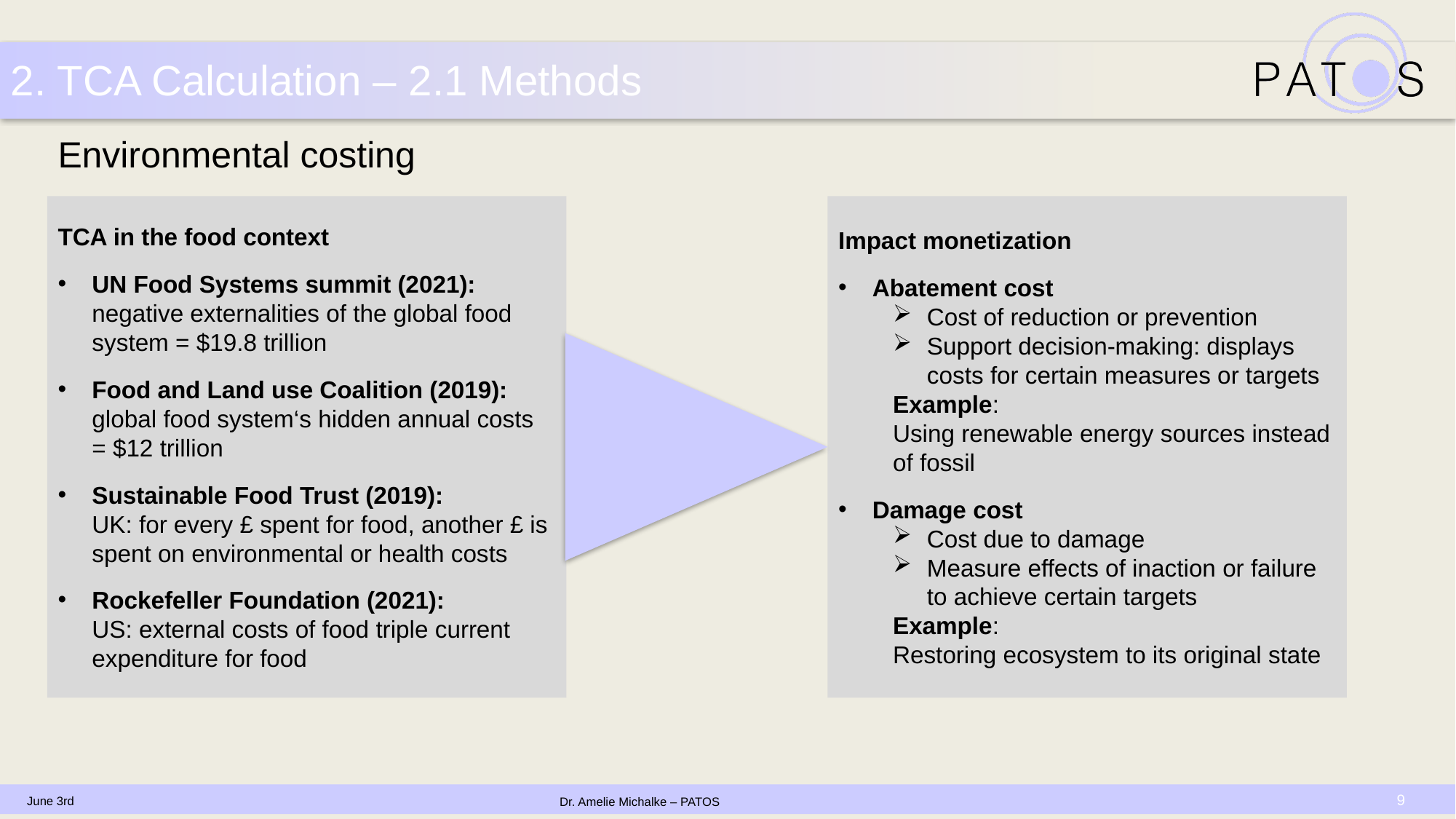

2. TCA Calculation – 2.1 Methods
Environmental costing
TCA in the food context

UN Food Systems summit (2021):
negative externalities of the global food  system = $19.8 trillion

Food and Land use Coalition (2019):
global food system‘s hidden annual costs
= $12 trillion

Sustainable Food Trust (2019):
UK: for every £ spent for food, another £ is  spent on environmental or health costs

Rockefeller Foundation (2021):
US: external costs of food triple current  expenditure for food
Impact monetization

Abatement cost
Cost of reduction or prevention
Support decision-making: displays costs for certain measures or targets
Example:
Using renewable energy sources instead of fossil

Damage cost
Cost due to damage
Measure effects of inaction or failure to achieve certain targets
Example:
Restoring ecosystem to its original state

9